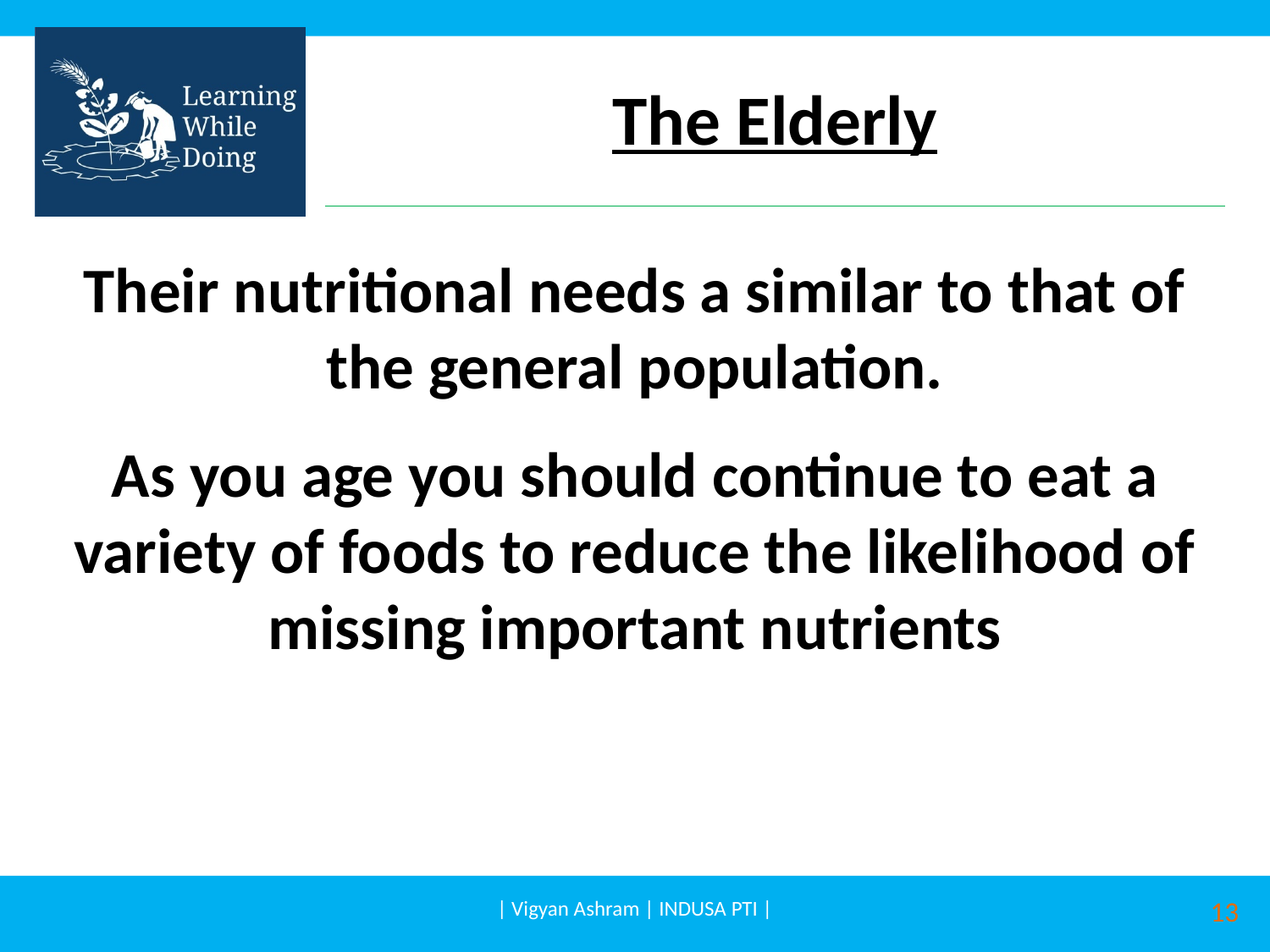

# The Elderly
Their nutritional needs a similar to that of the general population.
As you age you should continue to eat a variety of foods to reduce the likelihood of missing important nutrients
| Vigyan Ashram | INDUSA PTI |
13